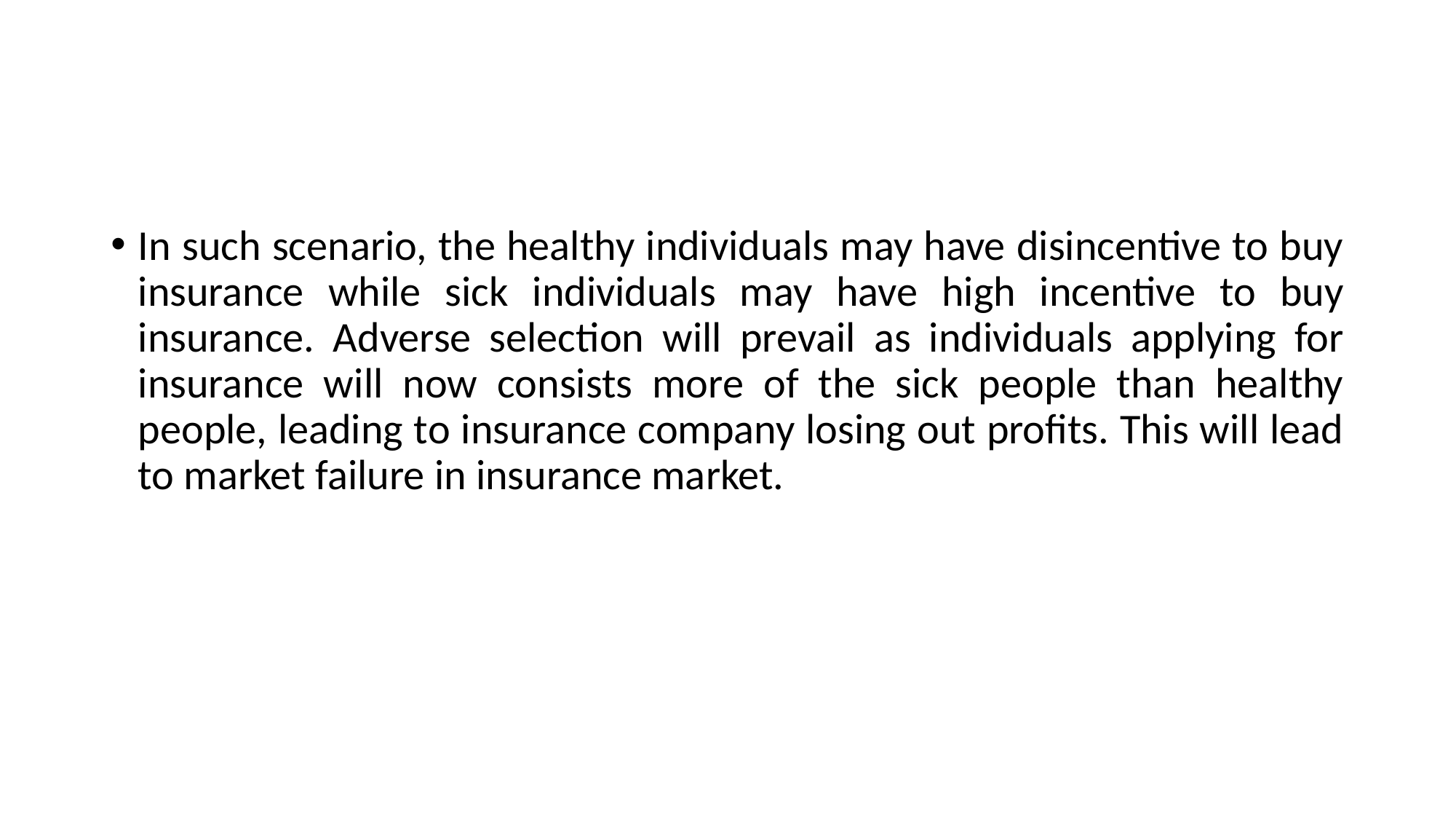

#
In such scenario, the healthy individuals may have disincentive to buy insurance while sick individuals may have high incentive to buy insurance. Adverse selection will prevail as individuals applying for insurance will now consists more of the sick people than healthy people, leading to insurance company losing out profits. This will lead to market failure in insurance market.